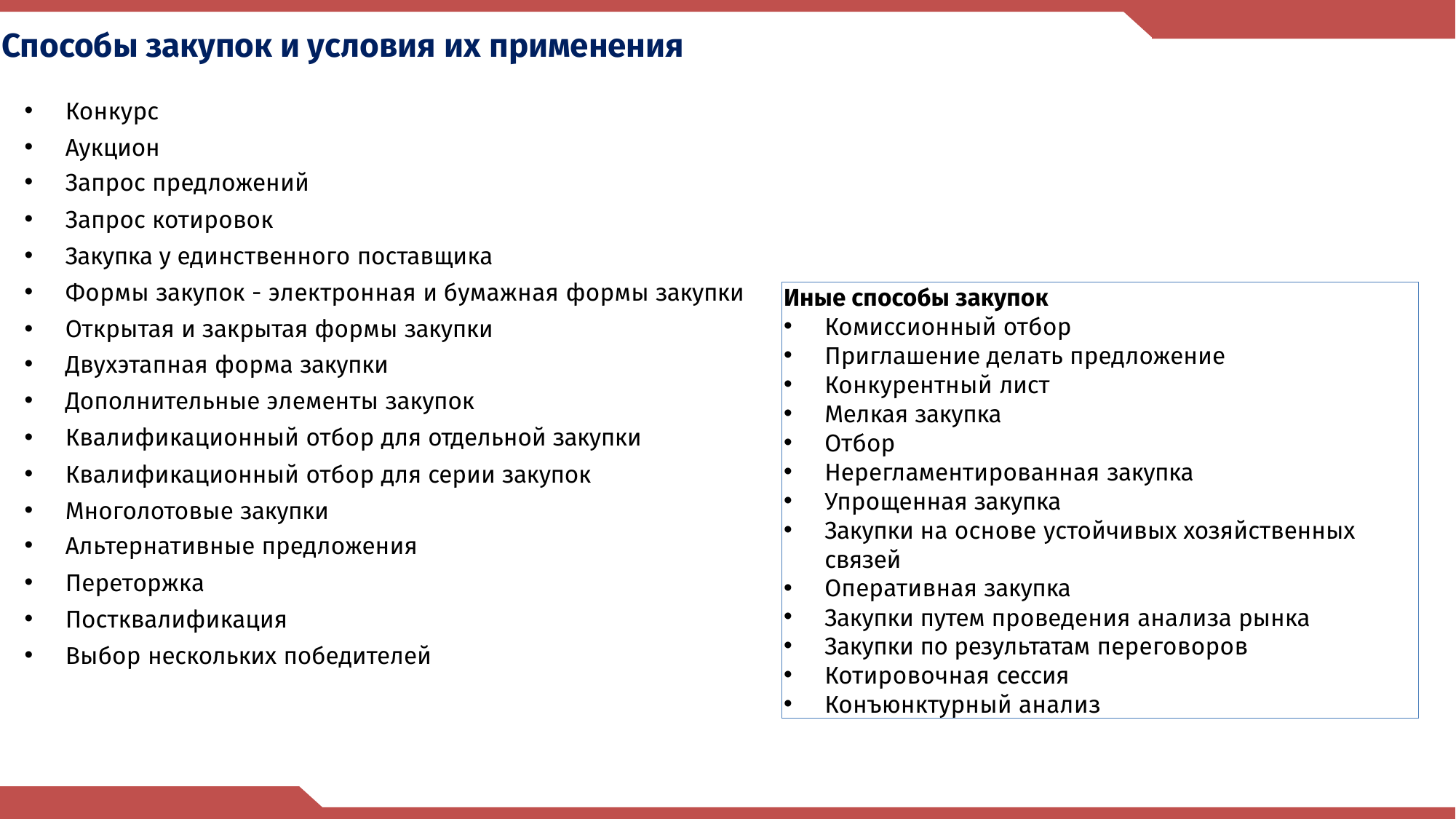

# Способы закупок и условия их применения
Конкурс
Аукцион
Запрос предложений
Запрос котировок
Закупка у единственного поставщика
Формы закупок - электронная и бумажная формы закупки
Открытая и закрытая формы закупки
Двухэтапная форма закупки
Дополнительные элементы закупок
Квалификационный отбор для отдельной закупки
Квалификационный отбор для серии закупок
Многолотовые закупки
Альтернативные предложения
Переторжка
Постквалификация
Выбор нескольких победителей
Иные способы закупок
Комиссионный отбор
Приглашение делать предложение
Конкурентный лист
Мелкая закупка
Отбор
Нерегламентированная закупка
Упрощенная закупка
Закупки на основе устойчивых хозяйственных связей
Оперативная закупка
Закупки путем проведения анализа рынка
Закупки по результатам переговоров
Котировочная сессия
Конъюнктурный анализ